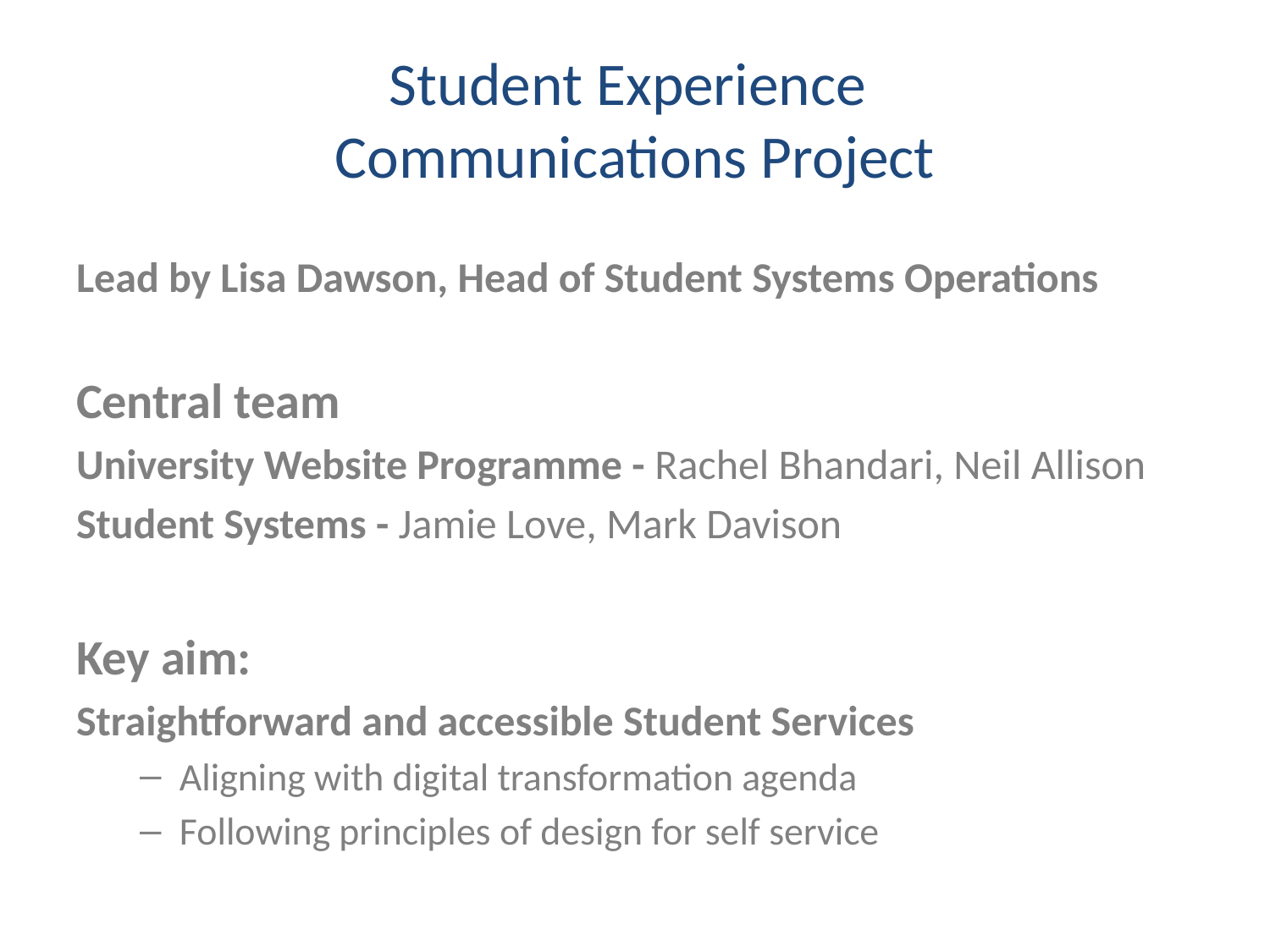

# Student Experience Communications Project
Lead by Lisa Dawson, Head of Student Systems Operations
Central team
University Website Programme - Rachel Bhandari, Neil Allison
Student Systems - Jamie Love, Mark Davison

Key aim:
Straightforward and accessible Student Services
Aligning with digital transformation agenda
Following principles of design for self service